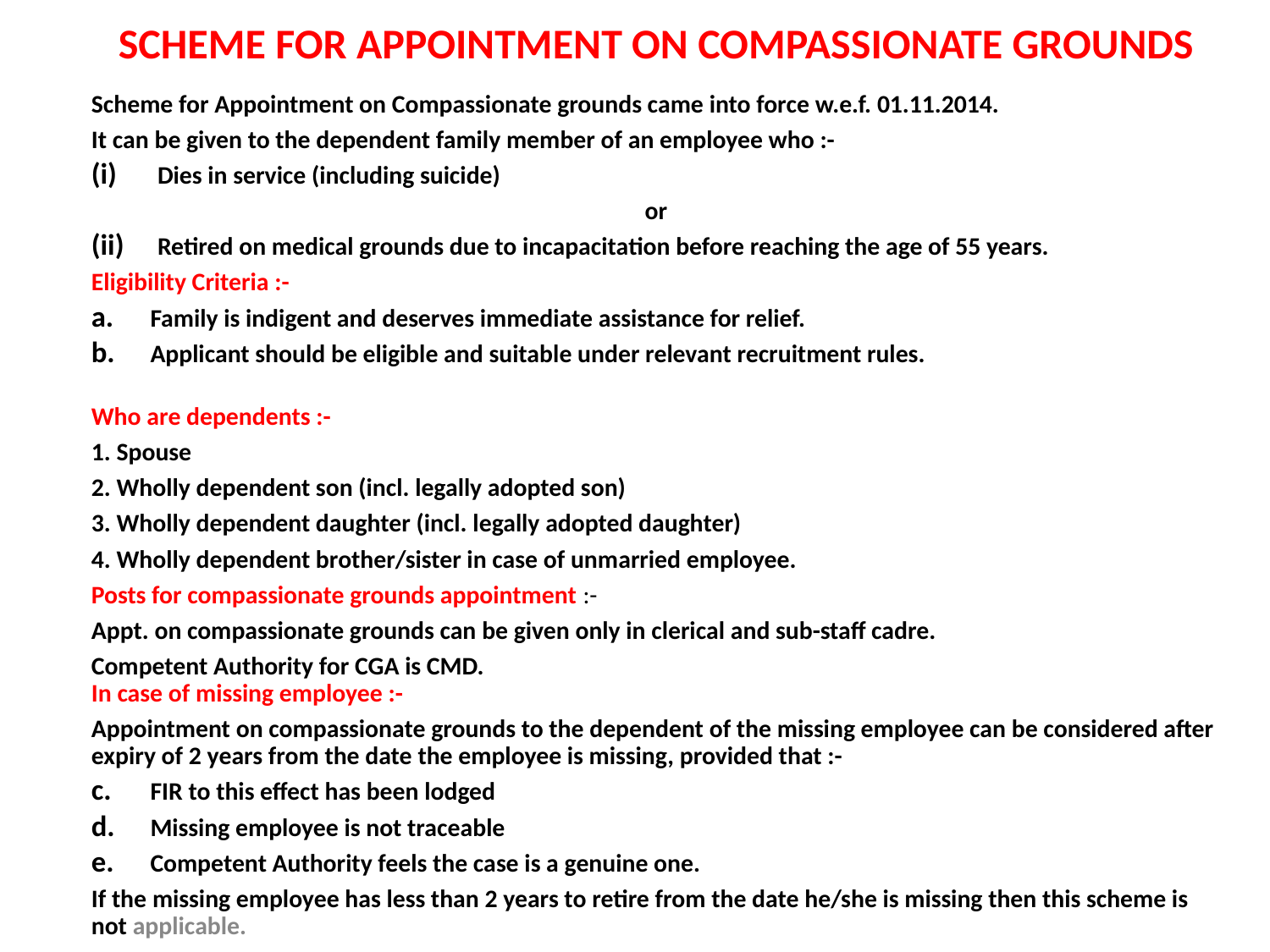

# SCHEME FOR APPOINTMENT ON COMPASSIONATE GROUNDS
Scheme for Appointment on Compassionate grounds came into force w.e.f. 01.11.2014.
It can be given to the dependent family member of an employee who :-
Dies in service (including suicide)
or
Retired on medical grounds due to incapacitation before reaching the age of 55 years.
Eligibility Criteria :-
Family is indigent and deserves immediate assistance for relief.
Applicant should be eligible and suitable under relevant recruitment rules.

Who are dependents :-
1. Spouse
2. Wholly dependent son (incl. legally adopted son)
3. Wholly dependent daughter (incl. legally adopted daughter)
4. Wholly dependent brother/sister in case of unmarried employee.
Posts for compassionate grounds appointment :-
Appt. on compassionate grounds can be given only in clerical and sub-staff cadre.
Competent Authority for CGA is CMD.
In case of missing employee :-
Appointment on compassionate grounds to the dependent of the missing employee can be considered after expiry of 2 years from the date the employee is missing, provided that :-
FIR to this effect has been lodged
Missing employee is not traceable
Competent Authority feels the case is a genuine one.
If the missing employee has less than 2 years to retire from the date he/she is missing then this scheme is not applicable.